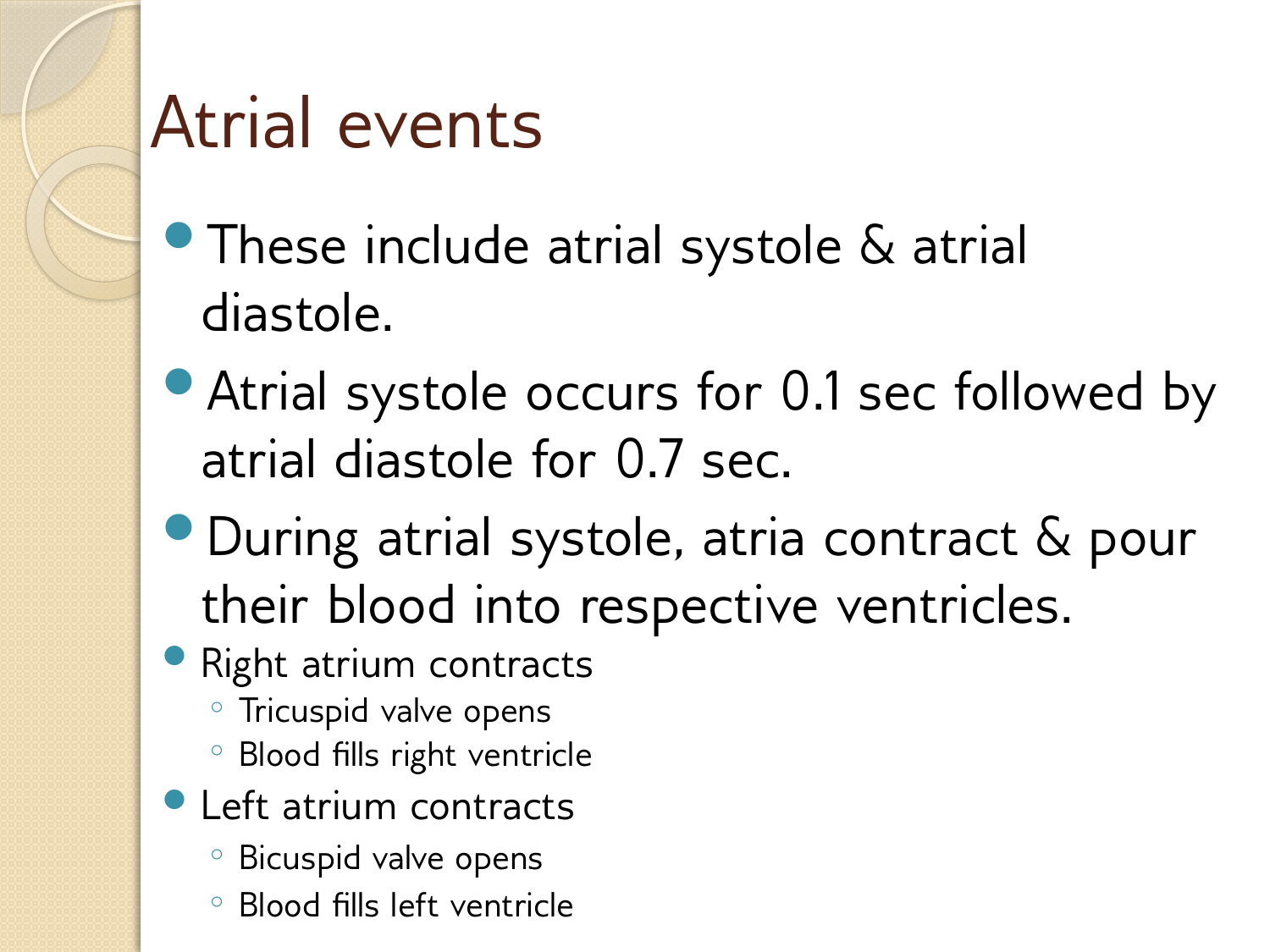

# Atrial events
These include atrial systole & atrial diastole.
Atrial systole occurs for 0.1 sec followed by atrial diastole for 0.7 sec.
During atrial systole, atria contract & pour their blood into respective ventricles.
Right atrium contracts
Tricuspid valve opens
Blood fills right ventricle
Left atrium contracts
Bicuspid valve opens
Blood fills left ventricle